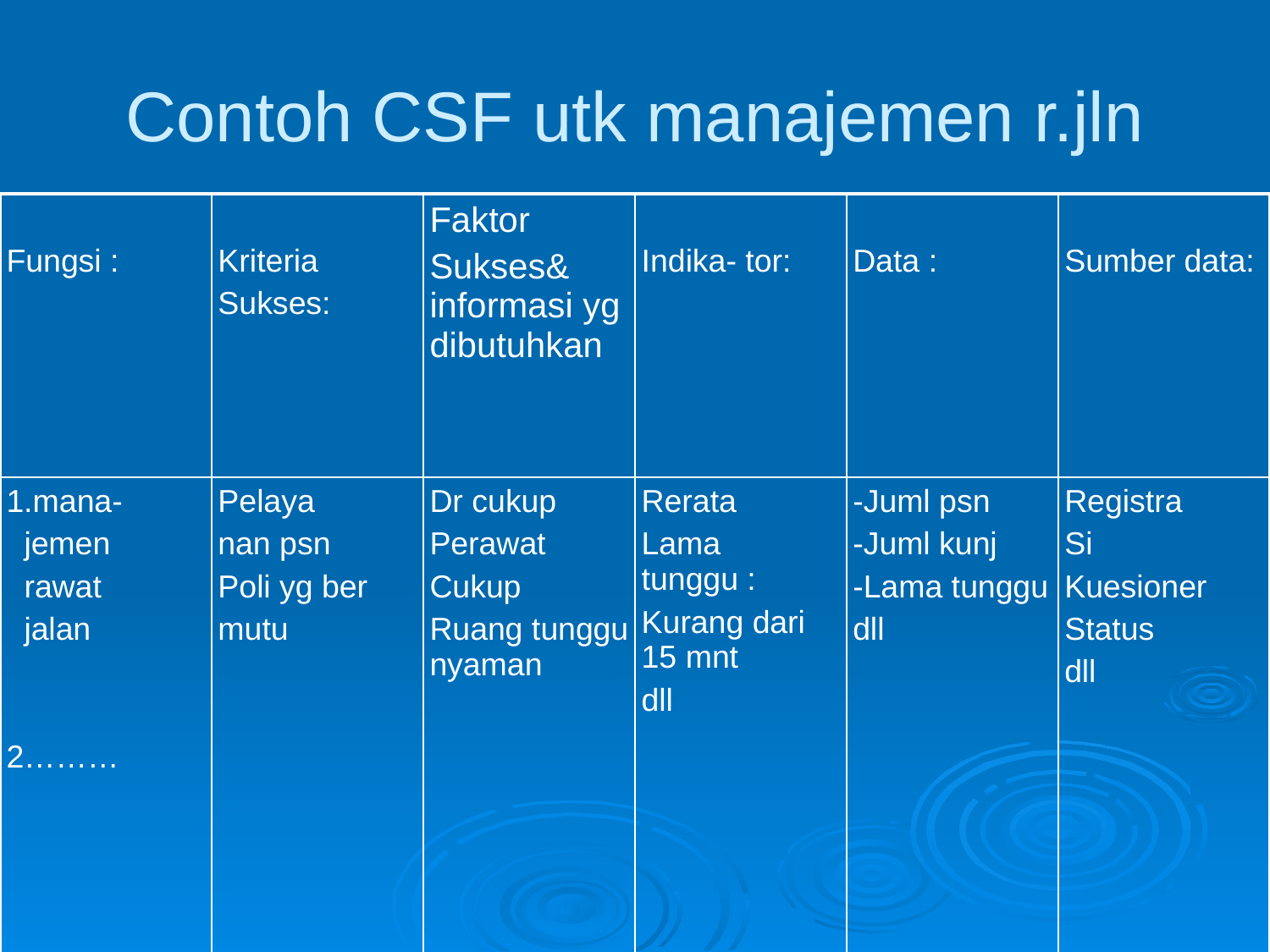

Contoh CSF utk manajemen r.jln
| Fungsi : | Kriteria Sukses: | Faktor Sukses& informasi yg dibutuhkan | Indika- tor: | Data : | Sumber data: |
| --- | --- | --- | --- | --- | --- |
| 1.mana- jemen rawat jalan 2……… | Pelaya nan psn Poli yg ber mutu | Dr cukup Perawat Cukup Ruang tunggu nyaman | Rerata Lama tunggu : Kurang dari 15 mnt dll | -Juml psn -Juml kunj -Lama tunggu dll | Registra Si Kuesioner Status dll |